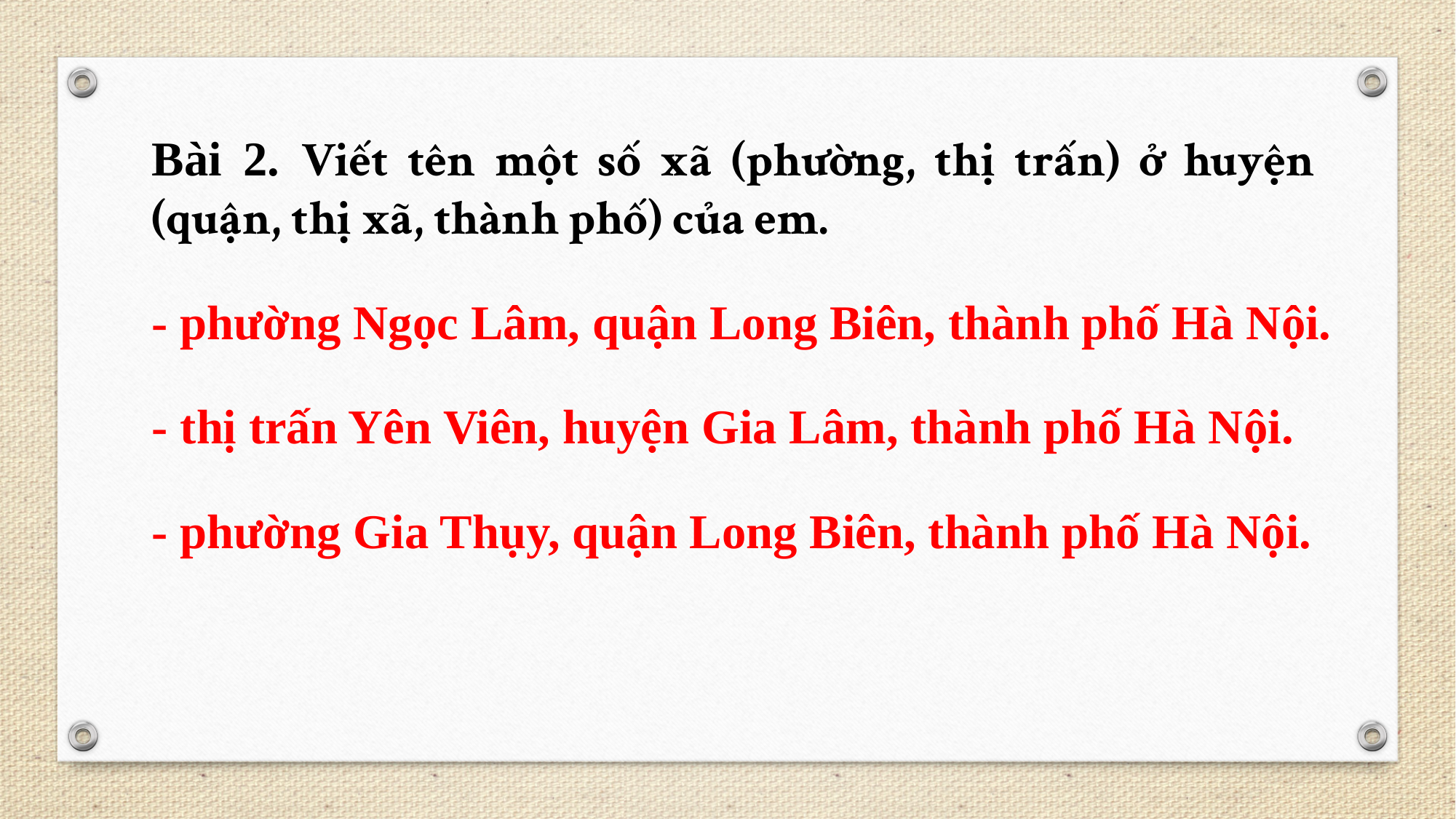

Bài 2. Viết tên một số xã (phường, thị trấn) ở huyện (quận, thị xã, thành phố) của em.
- phường Ngọc Lâm, quận Long Biên, thành phố Hà Nội.
- thị trấn Yên Viên, huyện Gia Lâm, thành phố Hà Nội.
- phường Gia Thụy, quận Long Biên, thành phố Hà Nội.